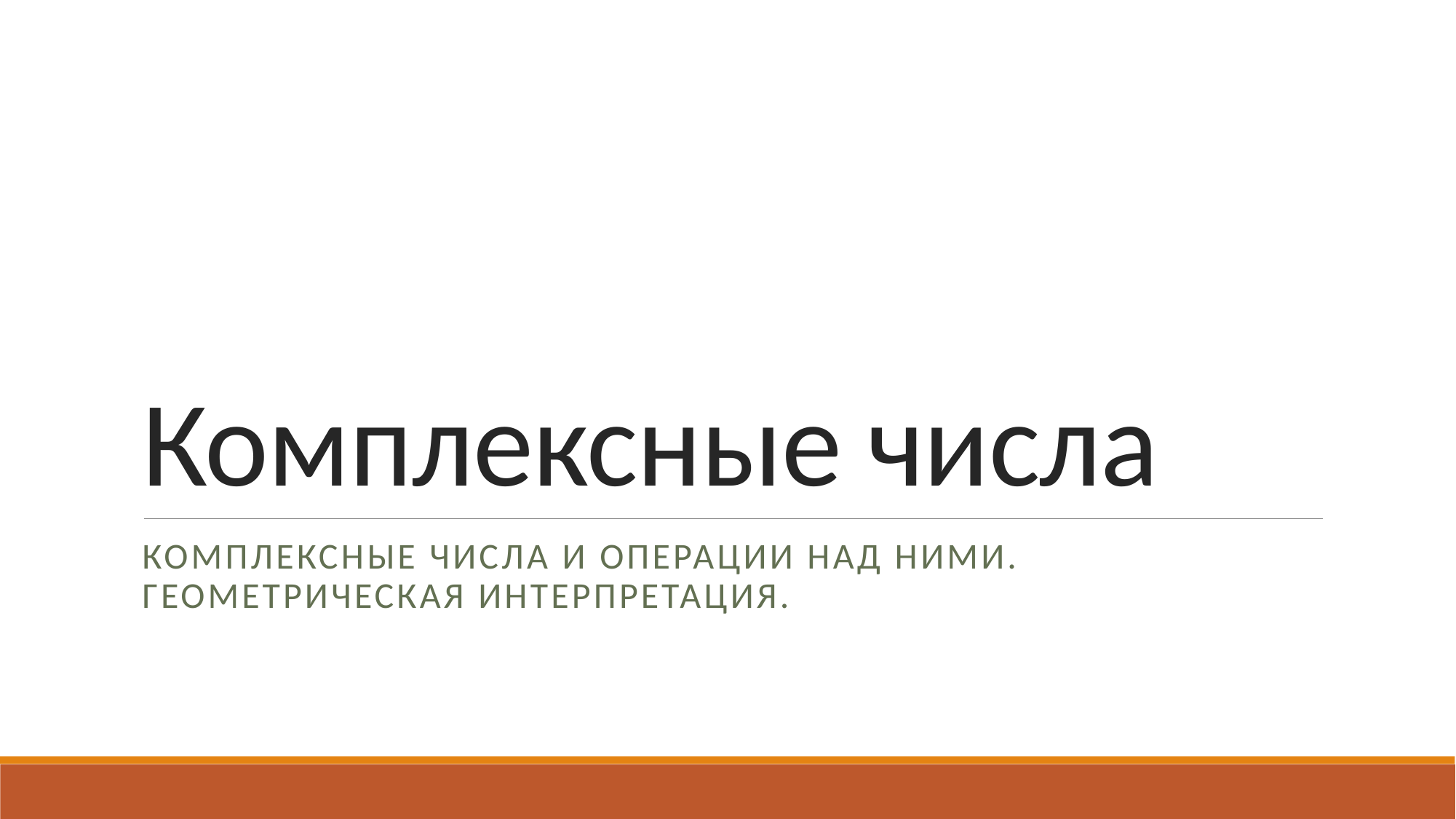

# Комплексные числа
Комплексные числа и операции над ними. Геометрическая интерпретация.